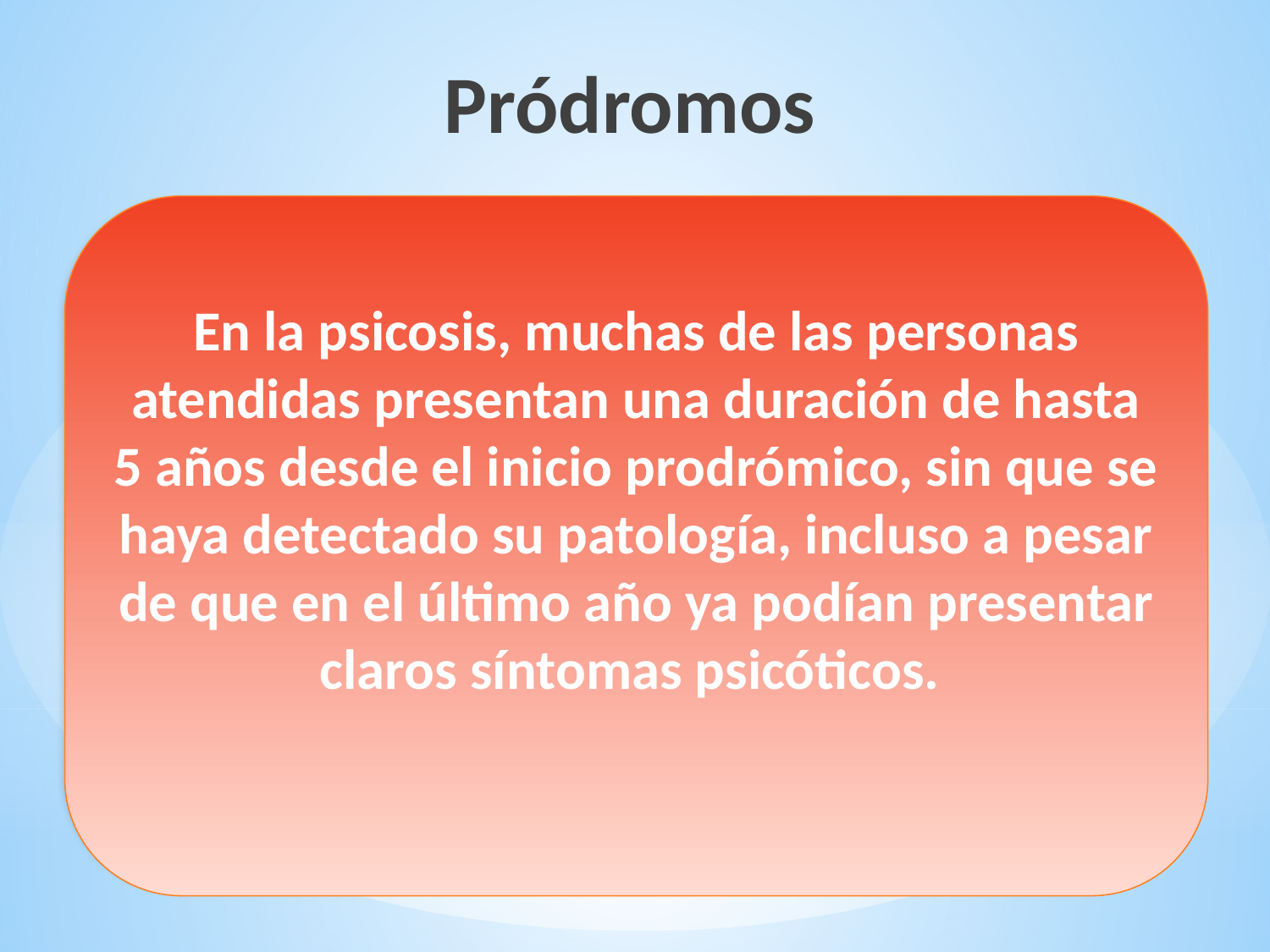

# Pródromos
En la psicosis, muchas de las personas atendidas presentan una duración de hasta 5 años desde el inicio prodrómico, sin que se haya detectado su patología, incluso a pesar de que en el último año ya podían presentar claros síntomas psicóticos.